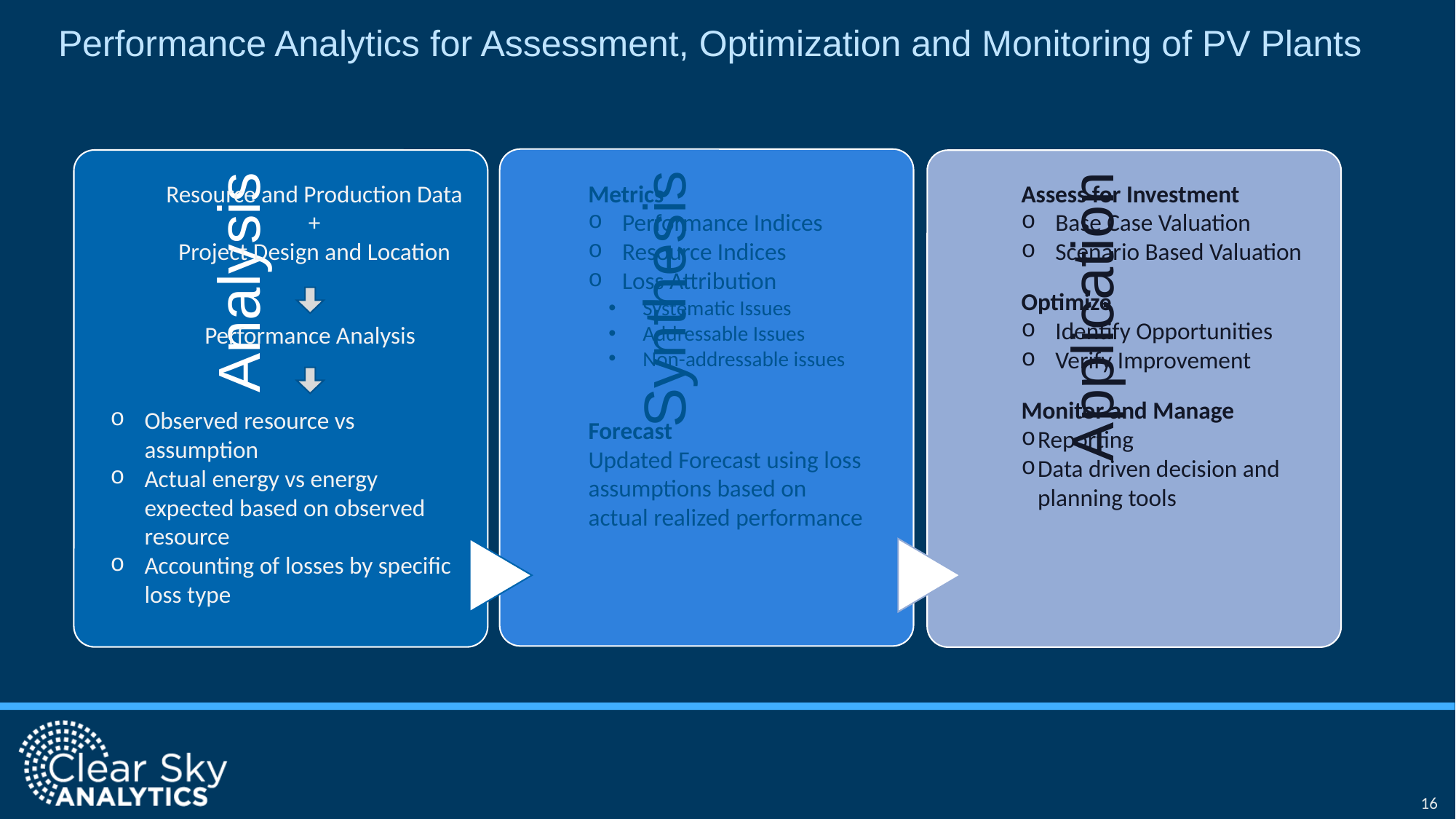

Performance Analytics for Assessment, Optimization and Monitoring of PV Plants
 Analysis
Synthesis
Application
Resource and Production Data +
Project Design and Location
Metrics
Performance Indices
Resource Indices
Loss Attribution
Systematic Issues
Addressable Issues
Non-addressable issues

Assess for Investment
Base Case Valuation
Scenario Based Valuation
Optimize
Identify Opportunities
Verify Improvement

Performance Analysis

Monitor and Manage
Reporting
Data driven decision and planning tools
Observed resource vs assumption
Actual energy vs energy expected based on observed resource
Accounting of losses by specific loss type
Forecast
Updated Forecast using loss assumptions based on actual realized performance
16